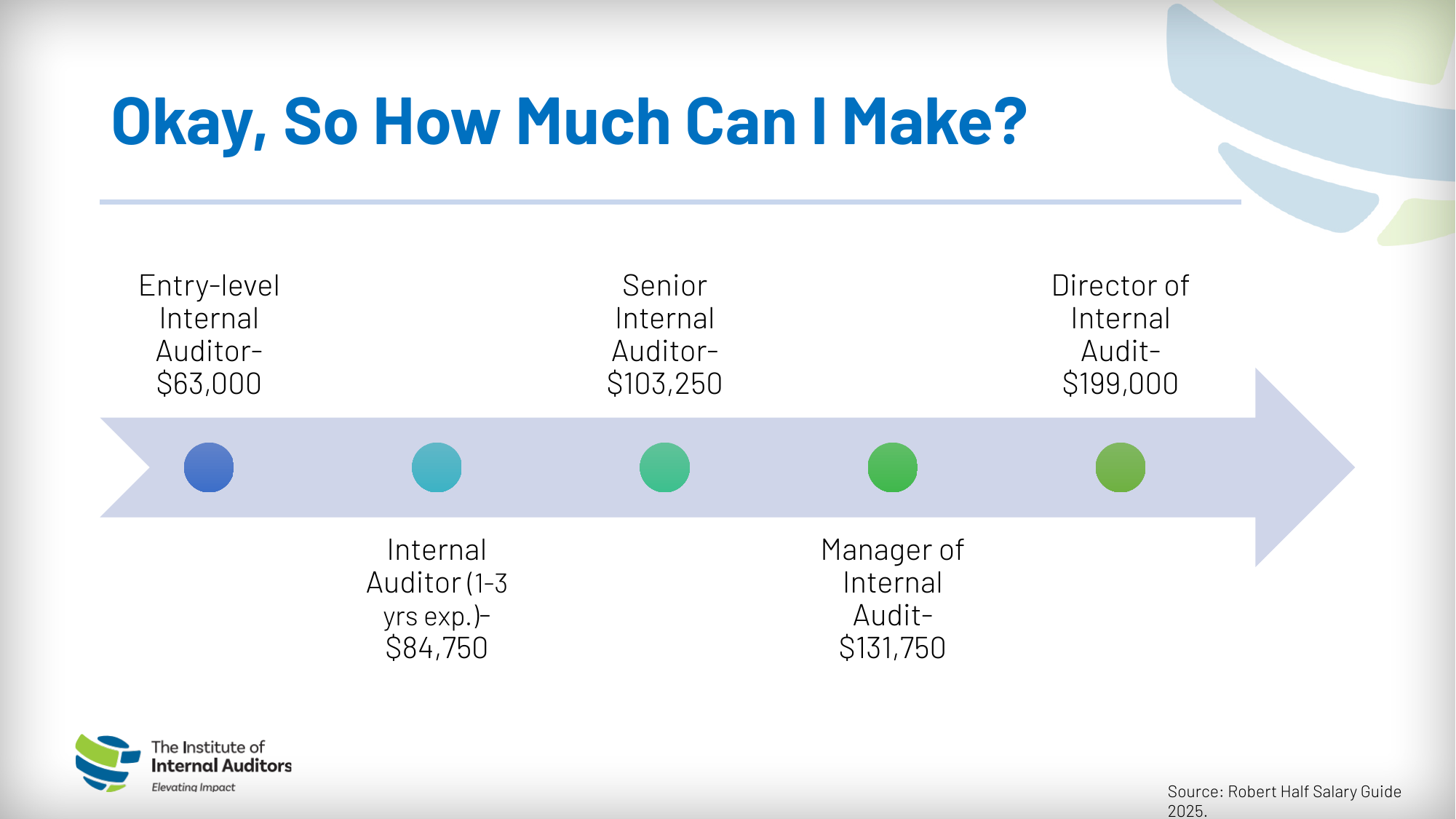

# Okay, So How Much Can I Make?
Entry-level Internal Auditor- $63,000
Internal Auditor (1-3 yrs exp.)- $84,750
Senior Internal Auditor- $103,250
Manager of Internal Audit- $131,750
Director of Internal Audit- $199,000
Source: Robert Half Salary Guide 2025.